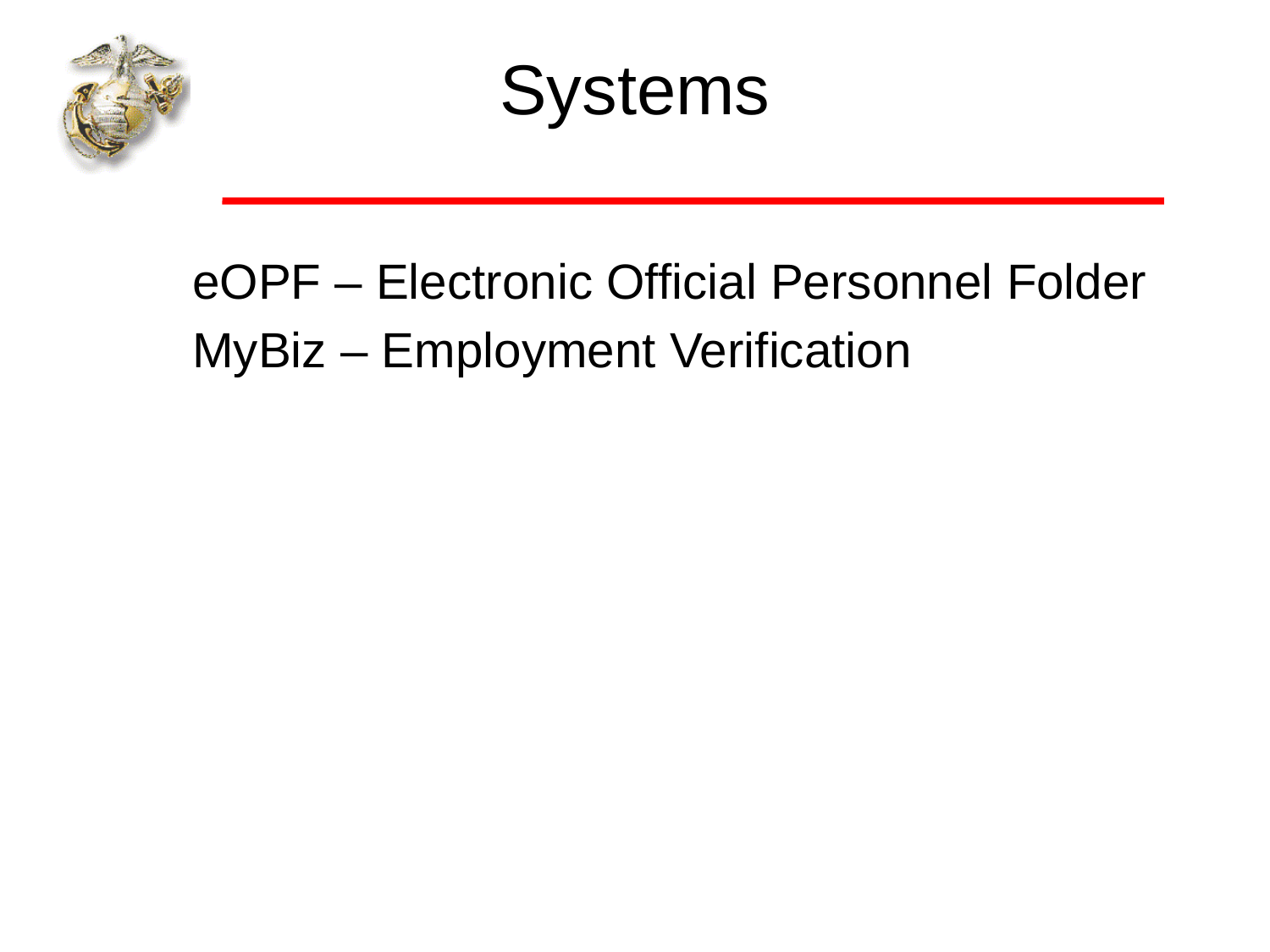

# Systems
eOPF – Electronic Official Personnel Folder
MyBiz – Employment Verification